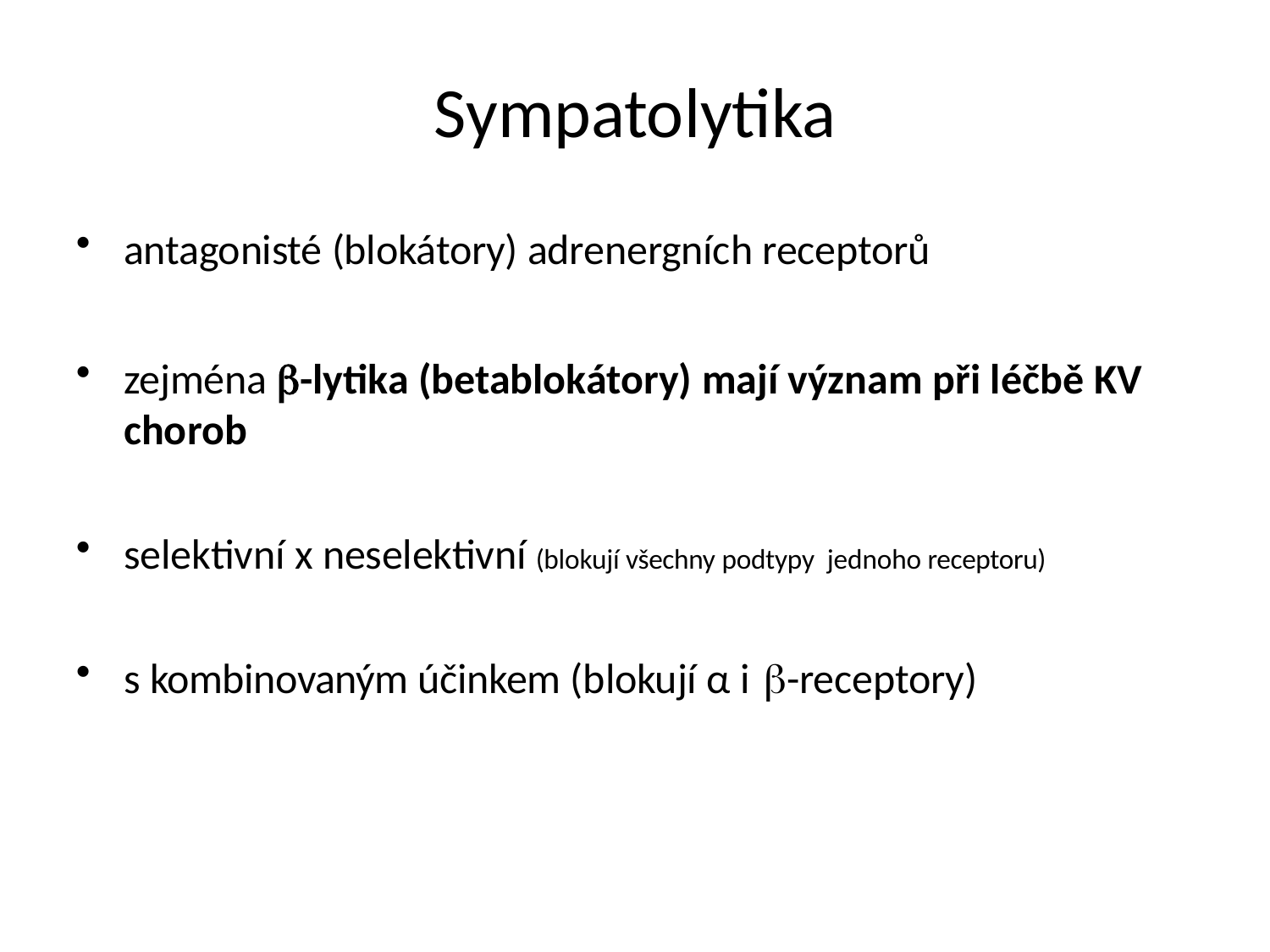

# Sympatolytika
antagonisté (blokátory) adrenergních receptorů

zejména β-lytika (betablokátory) mají význam při léčbě KV chorob

selektivní x neselektivní (blokují všechny podtypy  jednoho receptoru)

s kombinovaným účinkem (blokují α i β-receptory)